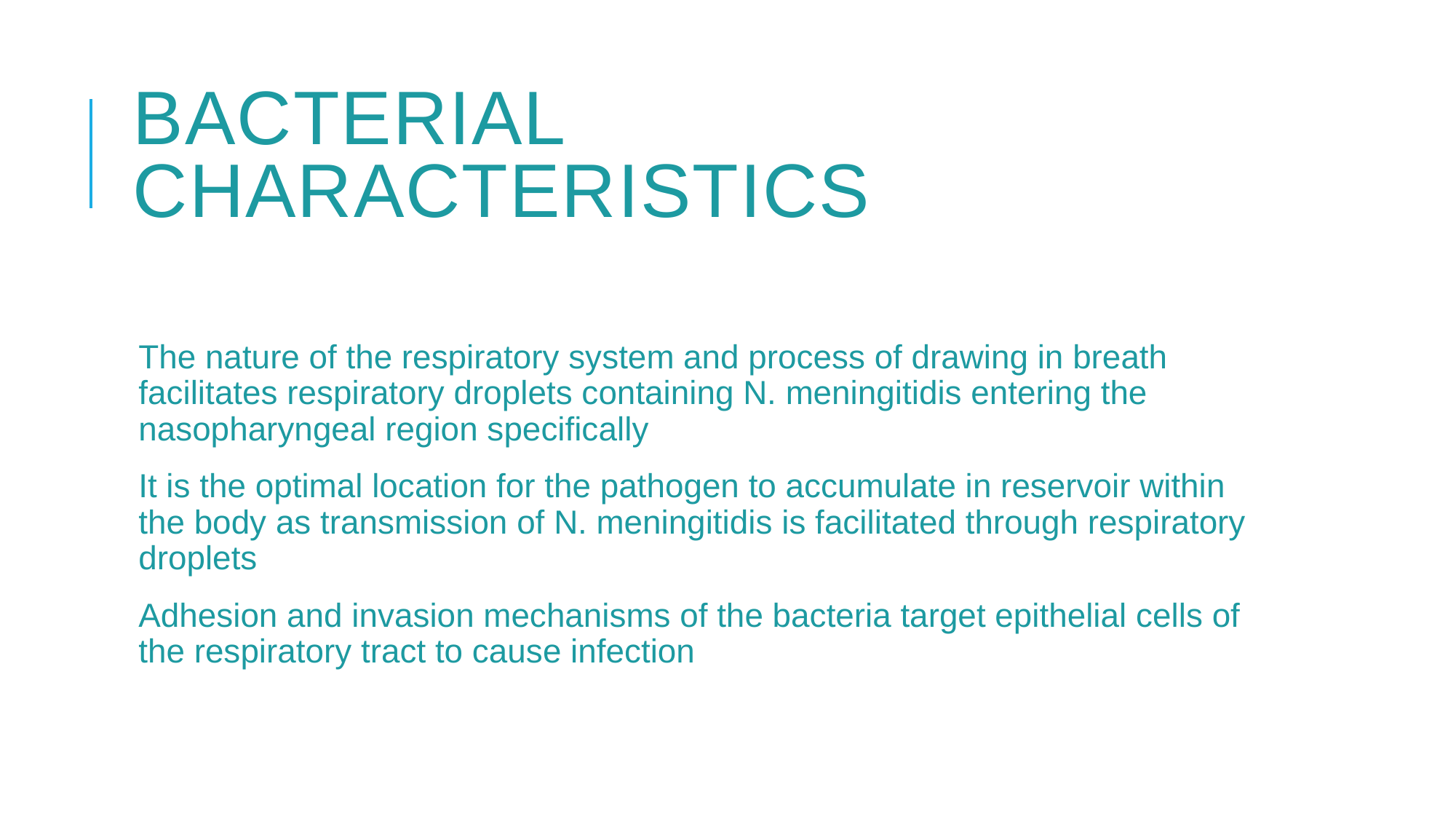

# Bacterial Characteristics

The nature of the respiratory system and process of drawing in breath facilitates respiratory droplets containing N. meningitidis entering the nasopharyngeal region specifically
It is the optimal location for the pathogen to accumulate in reservoir within the body as transmission of N. meningitidis is facilitated through respiratory droplets
Adhesion and invasion mechanisms of the bacteria target epithelial cells of the respiratory tract to cause infection